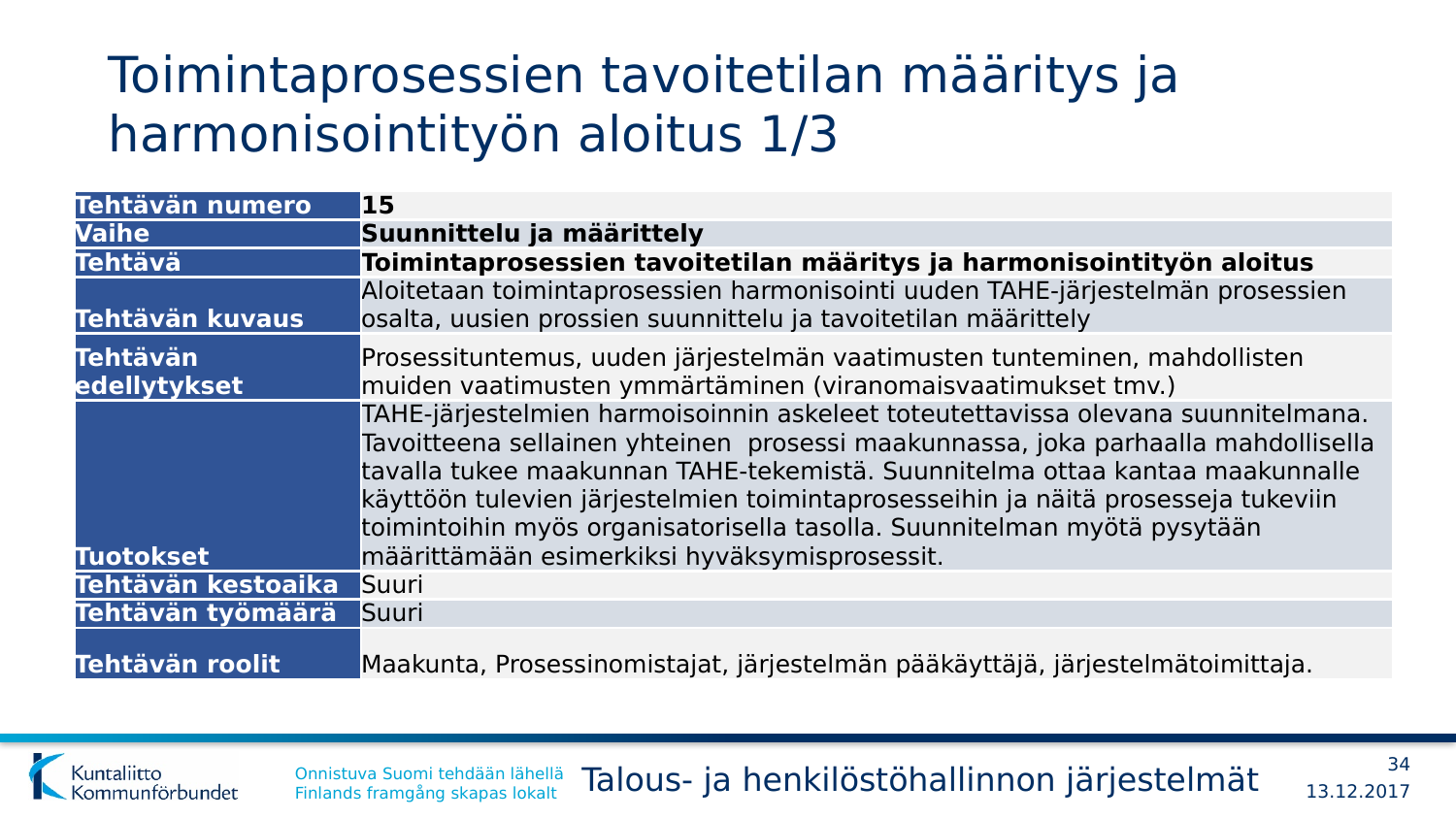

# Toimintaprosessien tavoitetilan määritys ja harmonisointityön aloitus 1/3
| Tehtävän numero | 15 |
| --- | --- |
| Vaihe | Suunnittelu ja määrittely |
| Tehtävä | Toimintaprosessien tavoitetilan määritys ja harmonisointityön aloitus |
| Tehtävän kuvaus | Aloitetaan toimintaprosessien harmonisointi uuden TAHE-järjestelmän prosessien osalta, uusien prossien suunnittelu ja tavoitetilan määrittely |
| Tehtävän edellytykset | Prosessituntemus, uuden järjestelmän vaatimusten tunteminen, mahdollisten muiden vaatimusten ymmärtäminen (viranomaisvaatimukset tmv.) |
| Tuotokset | TAHE-järjestelmien harmoisoinnin askeleet toteutettavissa olevana suunnitelmana. Tavoitteena sellainen yhteinen prosessi maakunnassa, joka parhaalla mahdollisella tavalla tukee maakunnan TAHE-tekemistä. Suunnitelma ottaa kantaa maakunnalle käyttöön tulevien järjestelmien toimintaprosesseihin ja näitä prosesseja tukeviin toimintoihin myös organisatorisella tasolla. Suunnitelman myötä pysytään määrittämään esimerkiksi hyväksymisprosessit. |
| Tehtävän kestoaika | Suuri |
| Tehtävän työmäärä | Suuri |
| Tehtävän roolit | Maakunta, Prosessinomistajat, järjestelmän pääkäyttäjä, järjestelmätoimittaja. |
34
Talous- ja henkilöstöhallinnon järjestelmät
13.12.2017